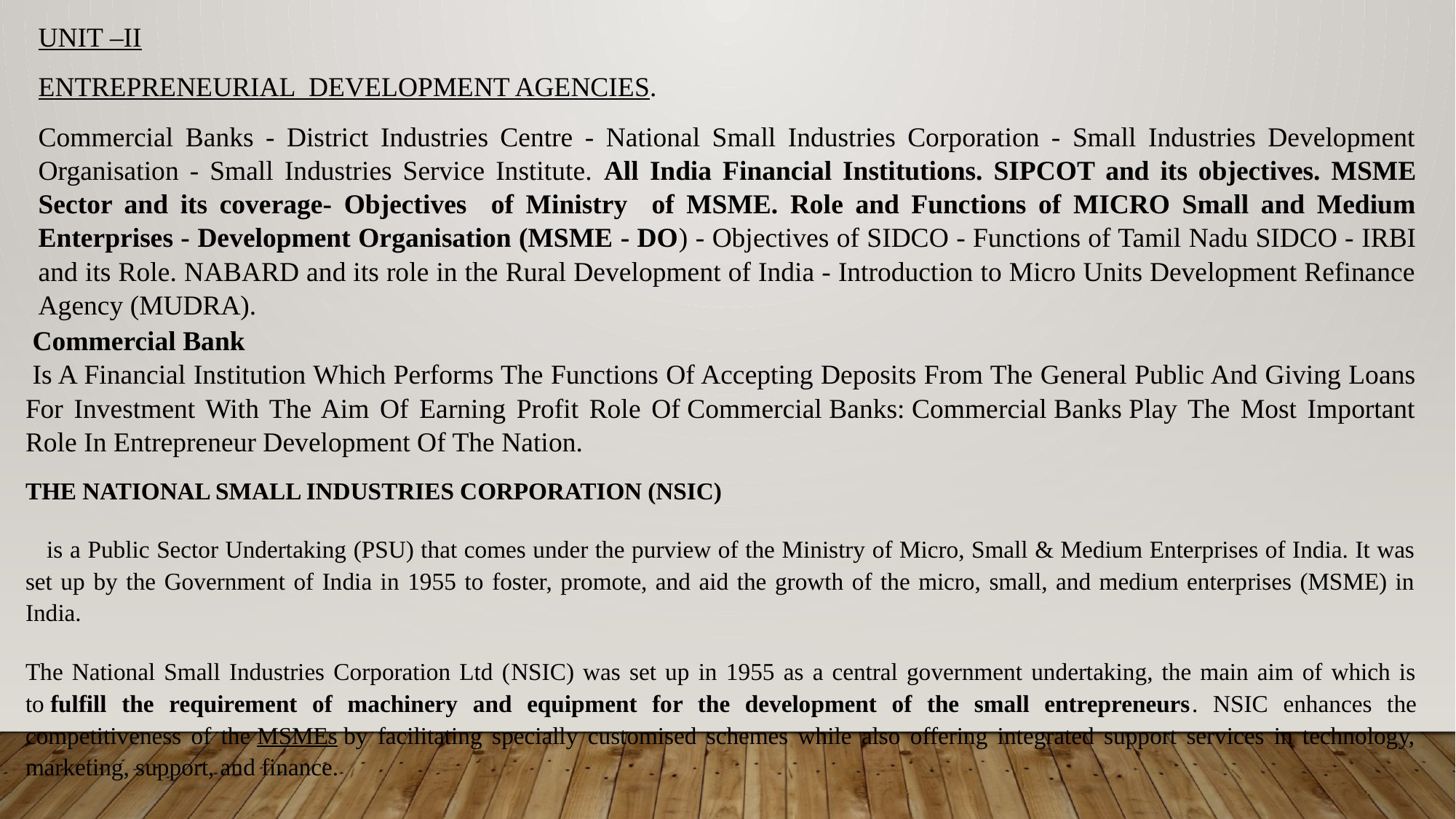

UNIT –II
ENTREPRENEURIAL  DEVELOPMENT AGENCIES.
Commercial Banks - District Industries Centre - National Small Industries Corporation - Small Industries Development Organisation - Small Industries Service Institute. All India Financial Institutions. SIPCOT and its objectives. MSME Sector and its coverage- Objectives  of Ministry  of MSME. Role and Functions of MICRO Small and Medium Enterprises - Development Organisation (MSME - DO) - Objectives of SIDCO - Functions of Tamil Nadu SIDCO - IRBI and its Role. NABARD and its role in the Rural Development of India - Introduction to Micro Units Development Refinance Agency (MUDRA).
 Commercial Bank
 Is A Financial Institution Which Performs The Functions Of Accepting Deposits From The General Public And Giving Loans For Investment With The Aim Of Earning Profit Role Of Commercial Banks: Commercial Banks Play The Most Important Role In Entrepreneur Development Of The Nation.
THE NATIONAL SMALL INDUSTRIES CORPORATION (NSIC)
   is a Public Sector Undertaking (PSU) that comes under the purview of the Ministry of Micro, Small & Medium Enterprises of India. It was set up by the Government of India in 1955 to foster, promote, and aid the growth of the micro, small, and medium enterprises (MSME) in India.
The National Small Industries Corporation Ltd (NSIC) was set up in 1955 as a central government undertaking, the main aim of which is to fulfill the requirement of machinery and equipment for the development of the small entrepreneurs. NSIC enhances the competitiveness of the MSMEs by facilitating specially customised schemes while also offering integrated support services in technology, marketing, support, and finance.